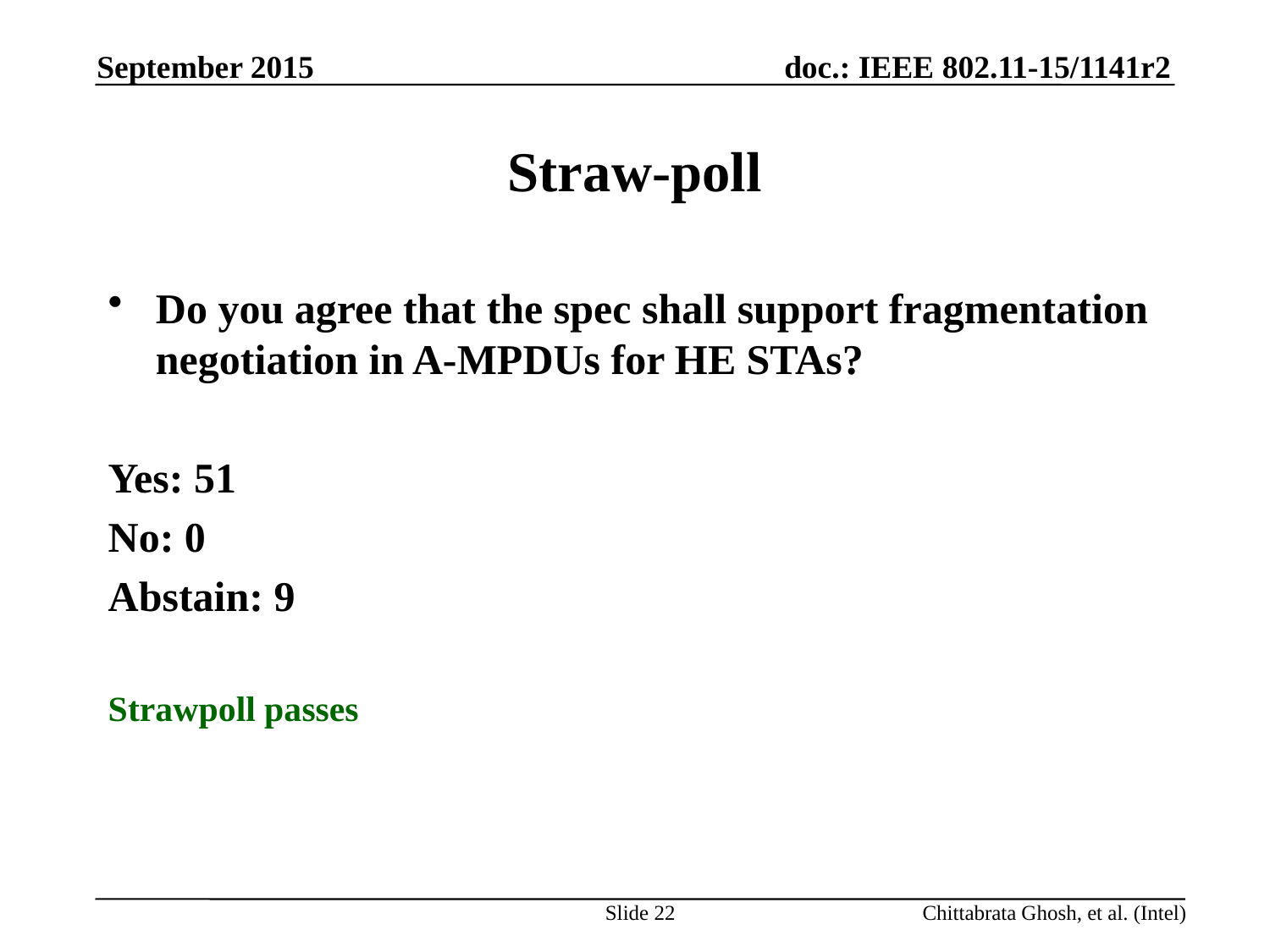

September 2015
# Straw-poll
Do you agree that the spec shall support fragmentation negotiation in A-MPDUs for HE STAs?

Yes: 51
No: 0
Abstain: 9

Strawpoll passes

Slide 22
Chittabrata Ghosh, et al. (Intel)